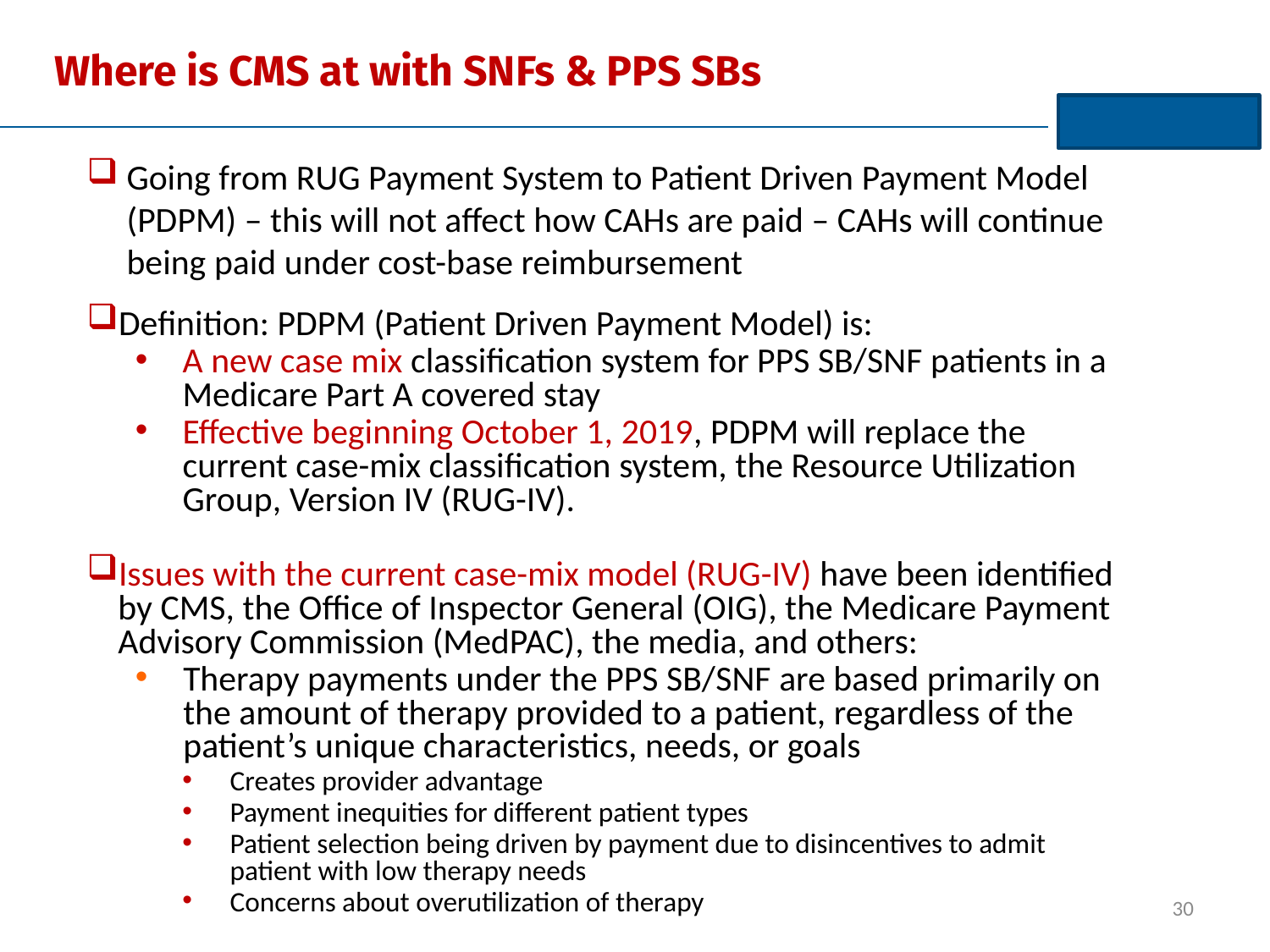

# Where is CMS at with SNFs & PPS SBs

Going from RUG Payment System to Patient Driven Payment Model (PDPM) – this will not affect how CAHs are paid – CAHs will continue being paid under cost-base reimbursement

Definition: PDPM (Patient Driven Payment Model) is:
A new case mix classification system for PPS SB/SNF patients in a Medicare Part A covered stay
Effective beginning October 1, 2019, PDPM will replace the current case-mix classification system, the Resource Utilization Group, Version IV (RUG-IV).

Issues with the current case-mix model (RUG-IV) have been identified by CMS, the Office of Inspector General (OIG), the Medicare Payment Advisory Commission (MedPAC), the media, and others:
Therapy payments under the PPS SB/SNF are based primarily on the amount of therapy provided to a patient, regardless of the patient’s unique characteristics, needs, or goals
Creates provider advantage
Payment inequities for different patient types
Patient selection being driven by payment due to disincentives to admit patient with low therapy needs
Concerns about overutilization of therapy

30